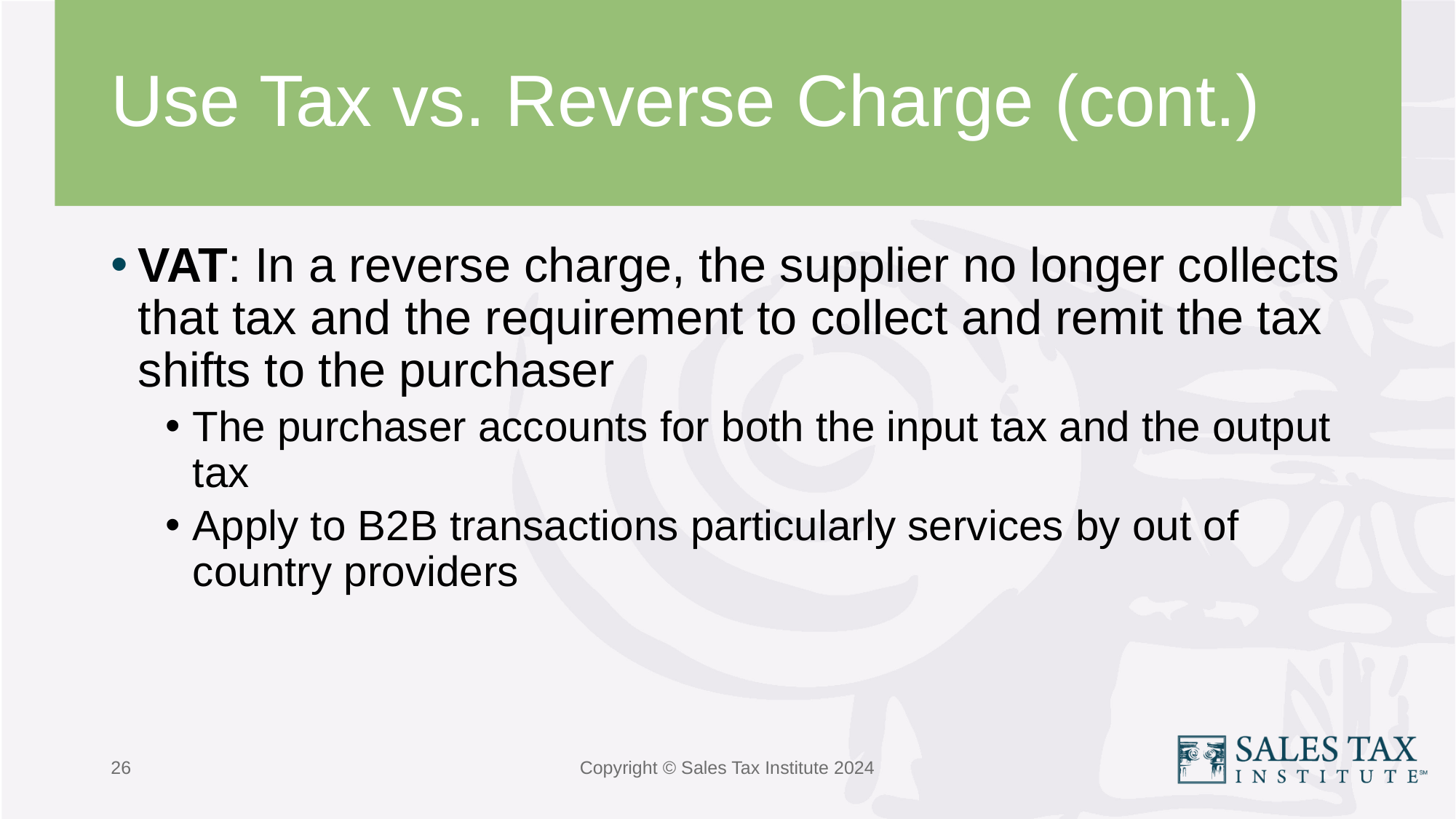

# Use Tax vs. Reverse Charge (cont.)
VAT: In a reverse charge, the supplier no longer collects that tax and the requirement to collect and remit the tax shifts to the purchaser
The purchaser accounts for both the input tax and the output tax
Apply to B2B transactions particularly services by out of country providers

26
Copyright © Sales Tax Institute 2024